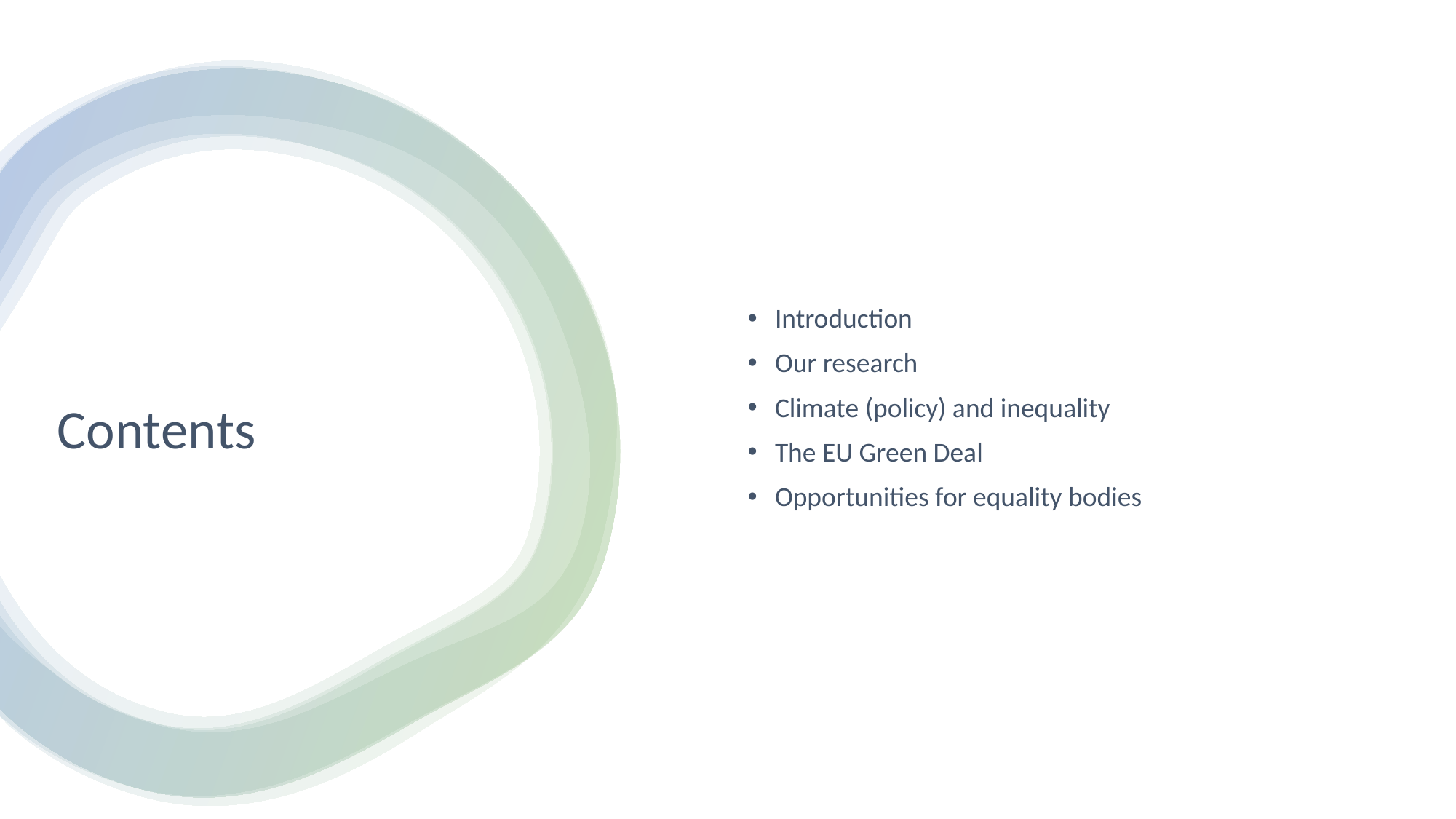

Introduction
Our research
Climate (policy) and inequality
The EU Green Deal
Opportunities for equality bodies
# Contents
2